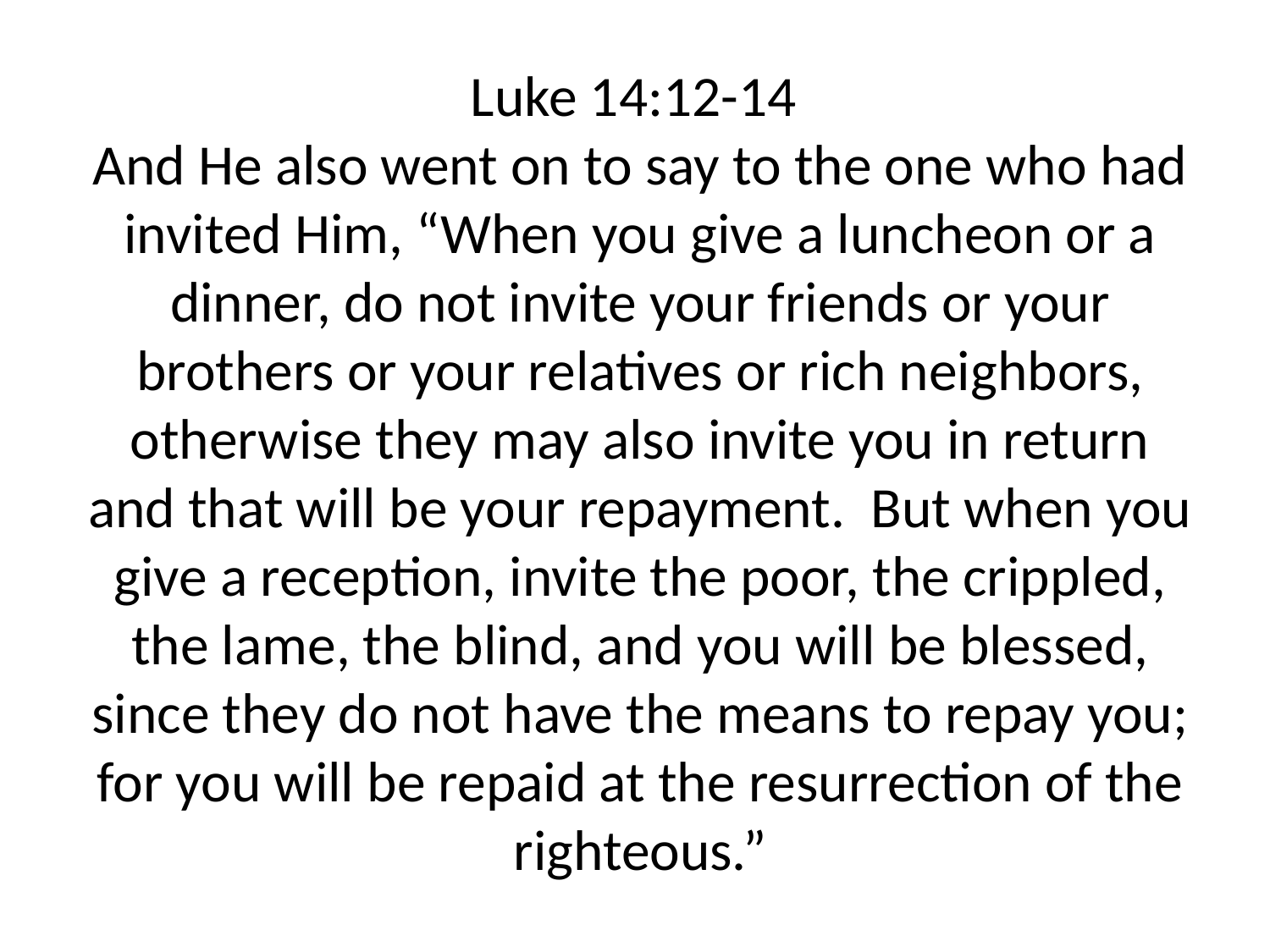

# Luke 14:12-14 And He also went on to say to the one who had invited Him, “When you give a luncheon or a dinner, do not invite your friends or your brothers or your relatives or rich neighbors, otherwise they may also invite you in return and that will be your repayment.  But when you give a reception, invite the poor, the crippled, the lame, the blind, and you will be blessed, since they do not have the means to repay you; for you will be repaid at the resurrection of the righteous.”